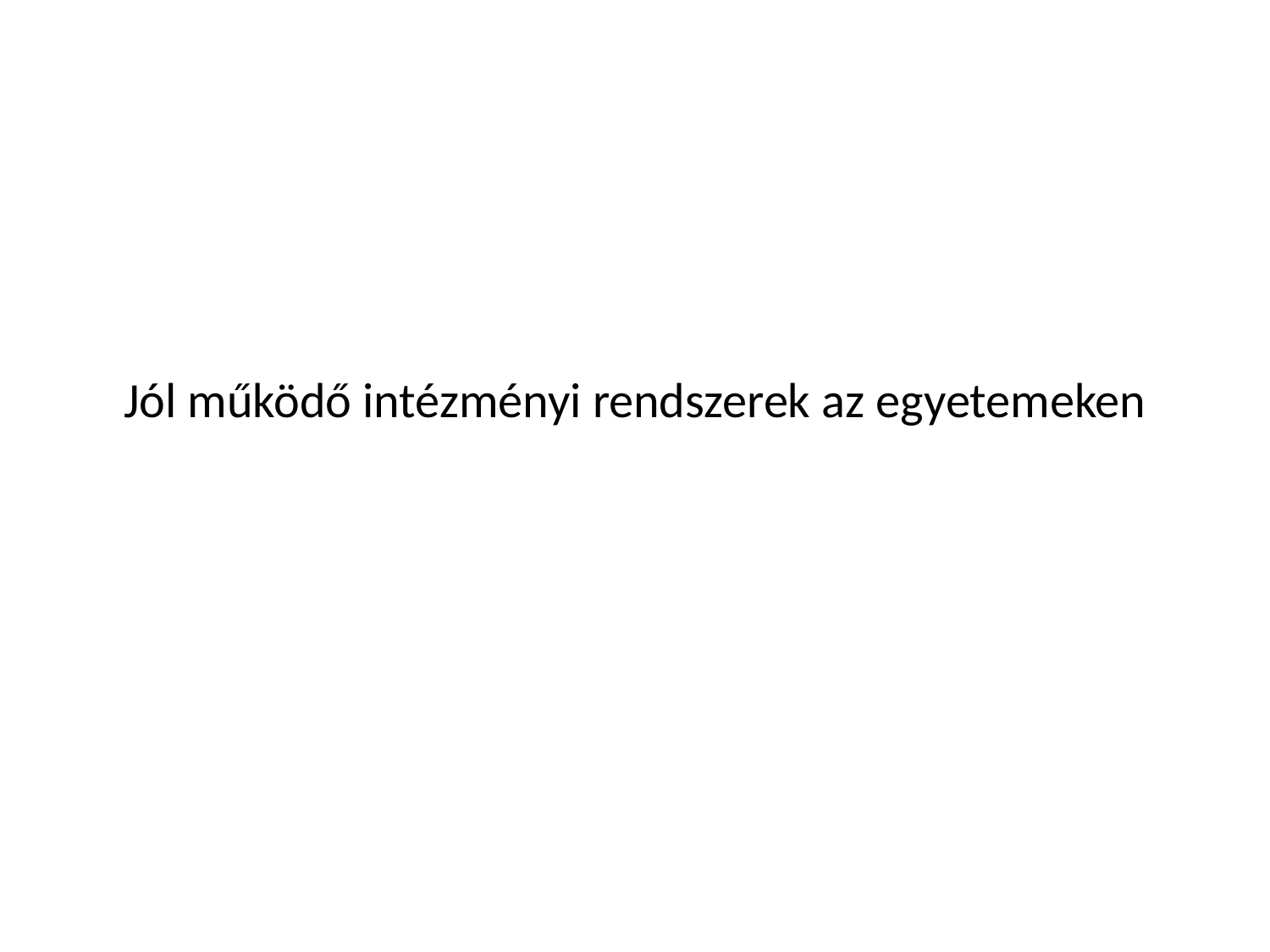

# Jól működő intézményi rendszerek az egyetemeken